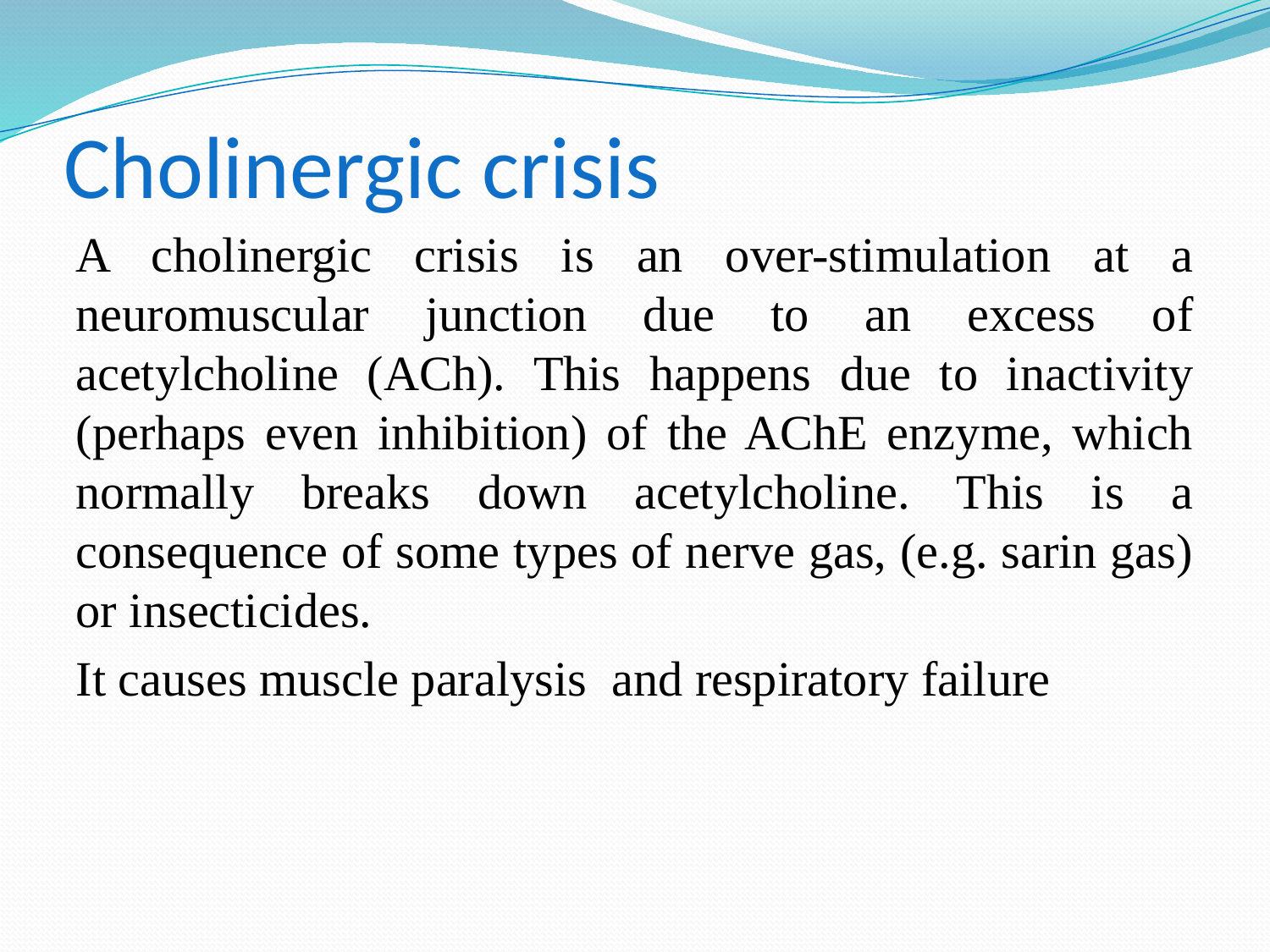

# Cholinergic crisis
A cholinergic crisis is an over-stimulation at a neuromuscular junction due to an excess of acetylcholine (ACh). This happens due to inactivity (perhaps even inhibition) of the AChE enzyme, which normally breaks down acetylcholine. This is a consequence of some types of nerve gas, (e.g. sarin gas) or insecticides.
It causes muscle paralysis  and respiratory failure